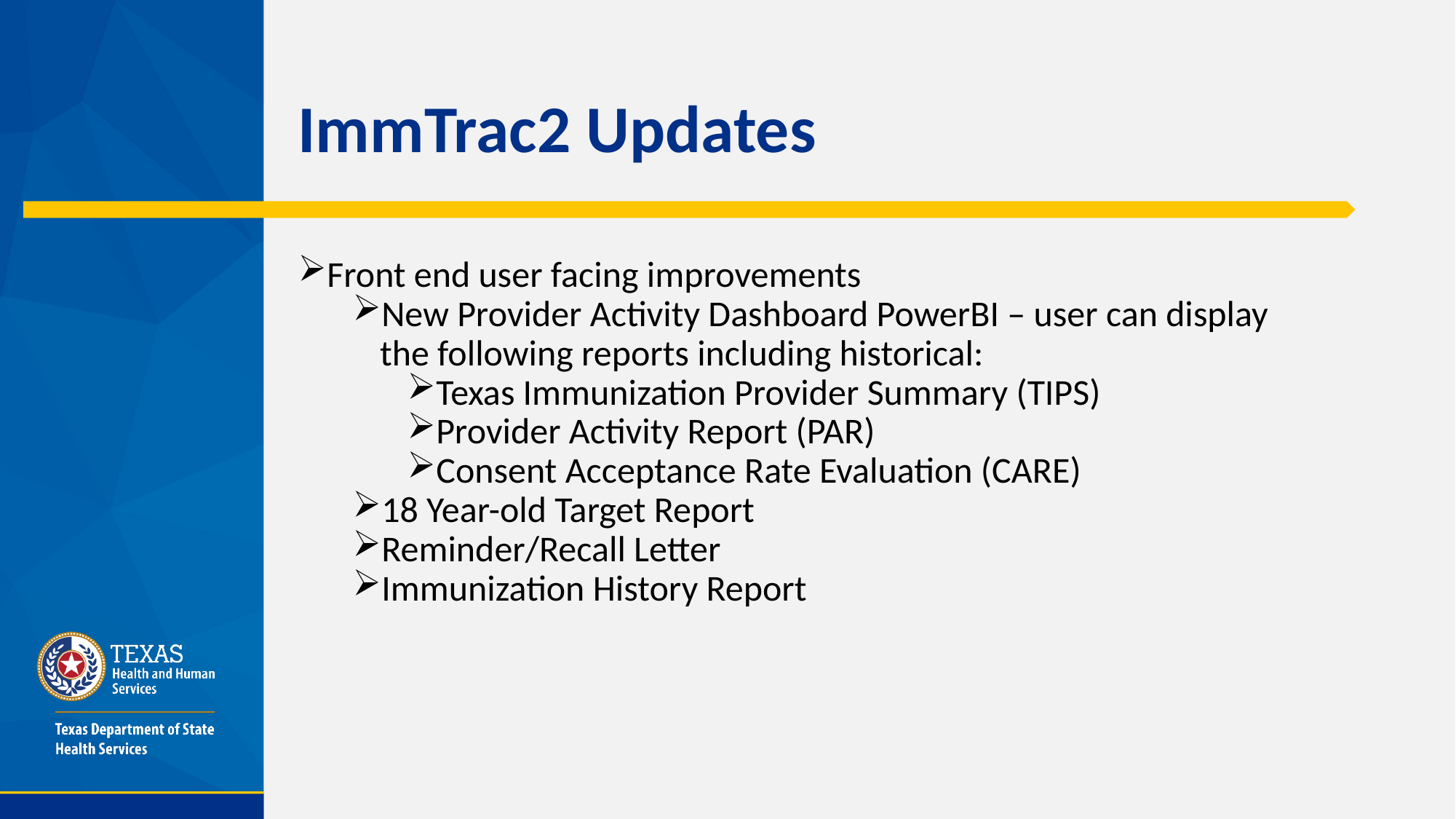

# ImmTrac2 Updates
Front end user facing improvements
New Provider Activity Dashboard PowerBI – user can display the following reports including historical:
Texas Immunization Provider Summary (TIPS)
Provider Activity Report (PAR)
Consent Acceptance Rate Evaluation (CARE)
18 Year-old Target Report
Reminder/Recall Letter
Immunization History Report